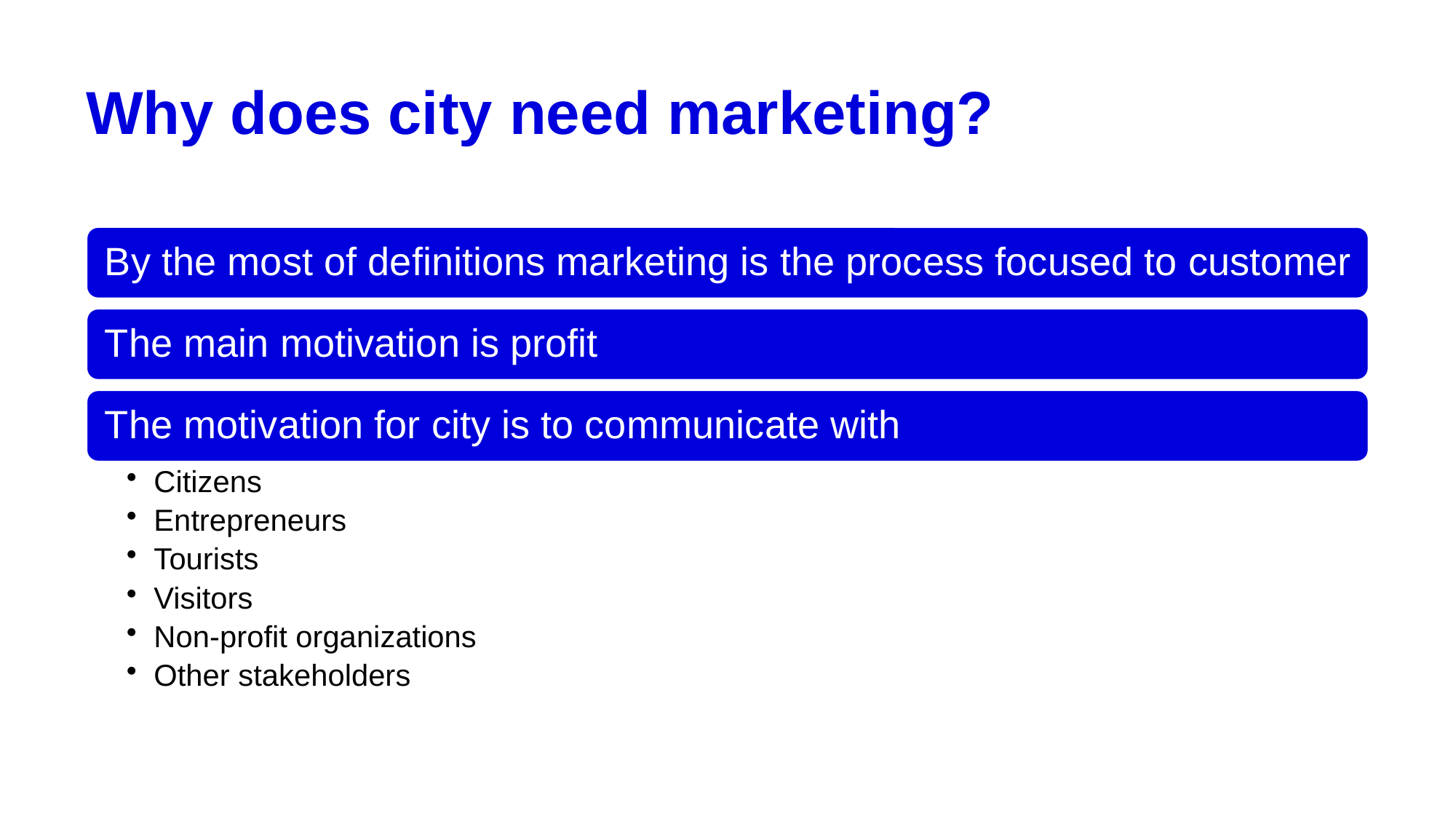

# Why does city need marketing?
By the most of definitions marketing is the process focused to customer
The main motivation is profit
The motivation for city is to communicate with
Citizens
Entrepreneurs
Tourists
Visitors
Non-profit organizations
Other stakeholders